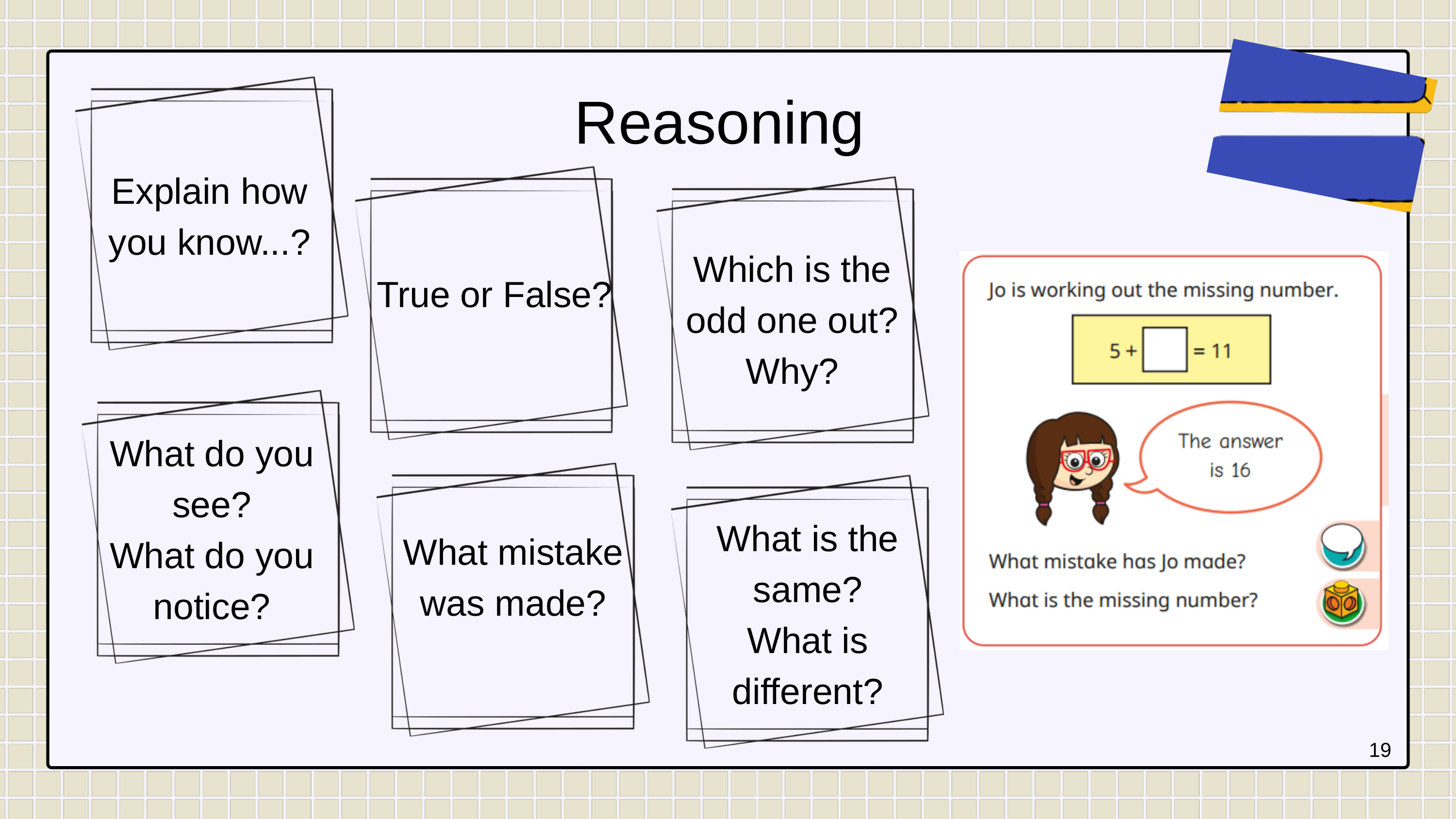

Reasoning

Explain how you know...?

Which is the odd one out?
Why?

True or False?

What do you see?
What do you notice?

What is the same?
What is different?
What mistake was made?
19